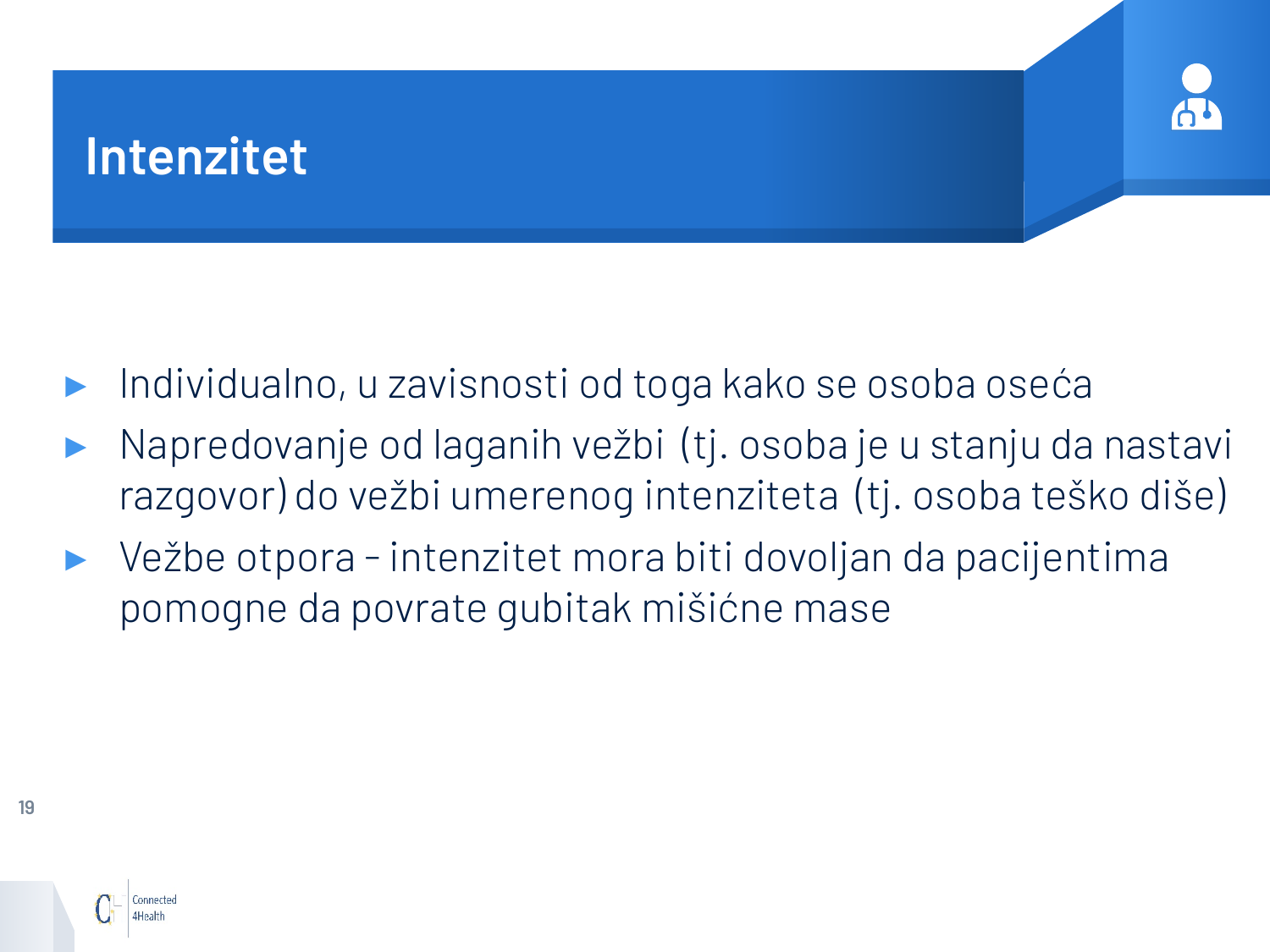

# Intenzitet
Individualno, u zavisnosti od toga kako se osoba oseća
Napredovanje od laganih vežbi  (tj. osoba je u stanju da nastavi razgovor) do vežbi umerenog intenziteta  (tj. osoba teško diše)
Vežbe otpora - intenzitet mora biti dovoljan da pacijentima pomogne da povrate gubitak mišićne mase
19